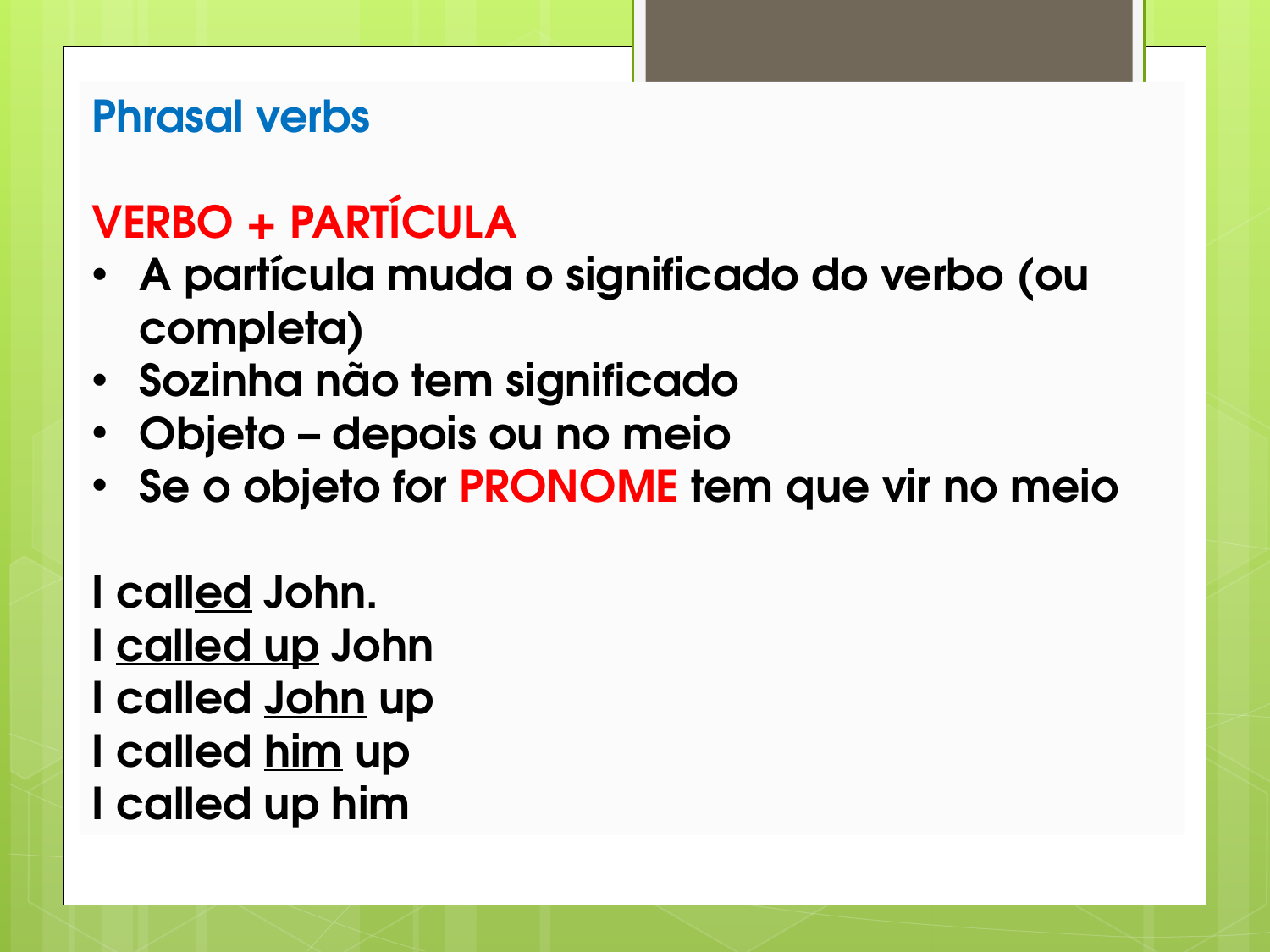

Phrasal verbs

VERBO + PARTÍCULA
A partícula muda o significado do verbo (ou completa)
Sozinha não tem significado
Objeto – depois ou no meio
Se o objeto for PRONOME tem que vir no meio

I called John.
I called up John
I called John up
I called him up
I called up him